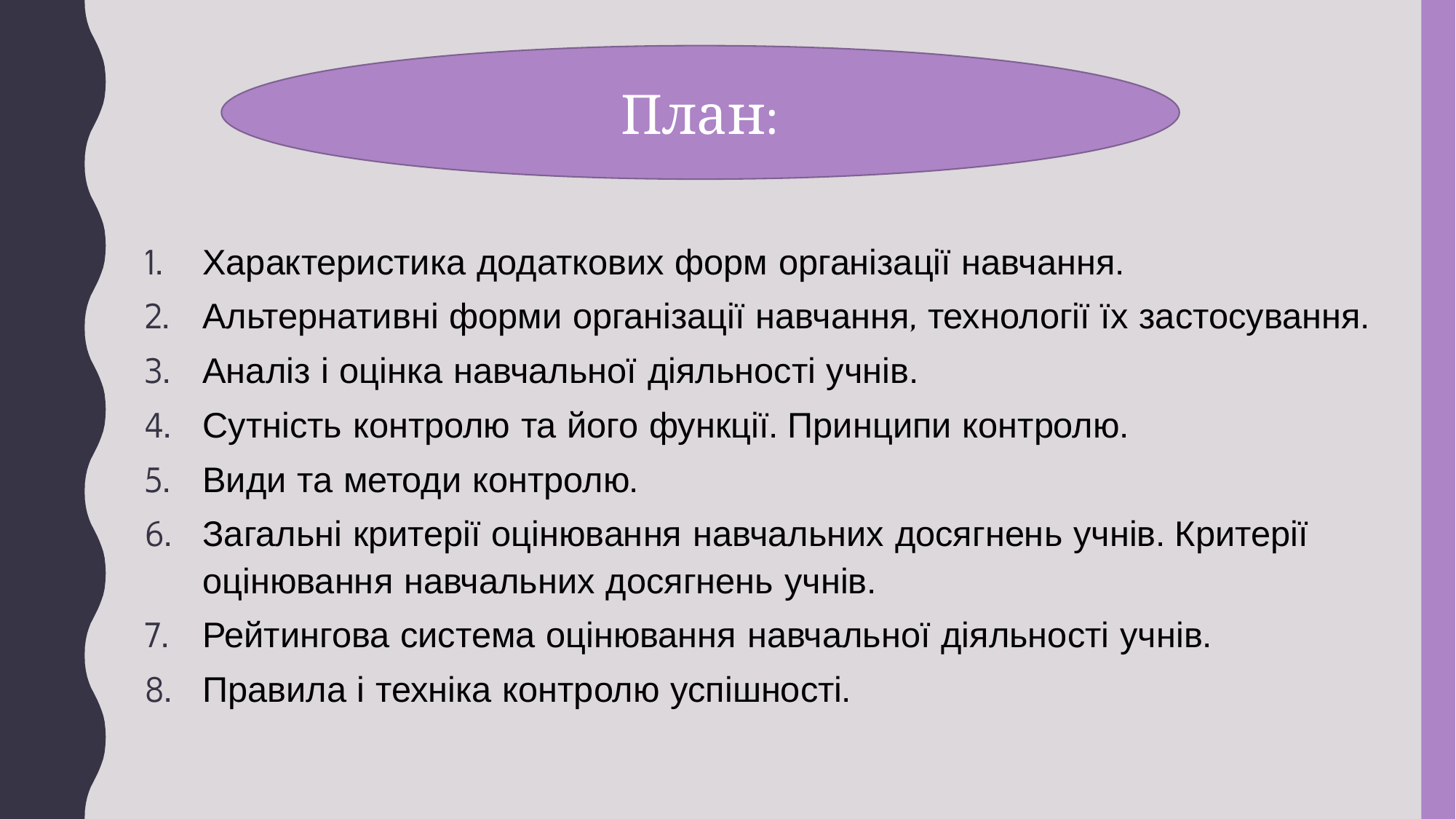

План:

Характеристика додаткових форм організації навчання.
Альтернативні форми організації навчання, технології їх застосування.
Аналіз і оцінка навчальної діяльності учнів.
Сутність контролю та його функції. Принципи контролю.
Види та методи контролю.
Загальні критерії оцінювання навчальних досягнень учнів. Критерії оцінювання навчальних досягнень учнів.
Рейтингова система оцінювання навчальної діяльності учнів.
Правила і техніка контролю успішності.